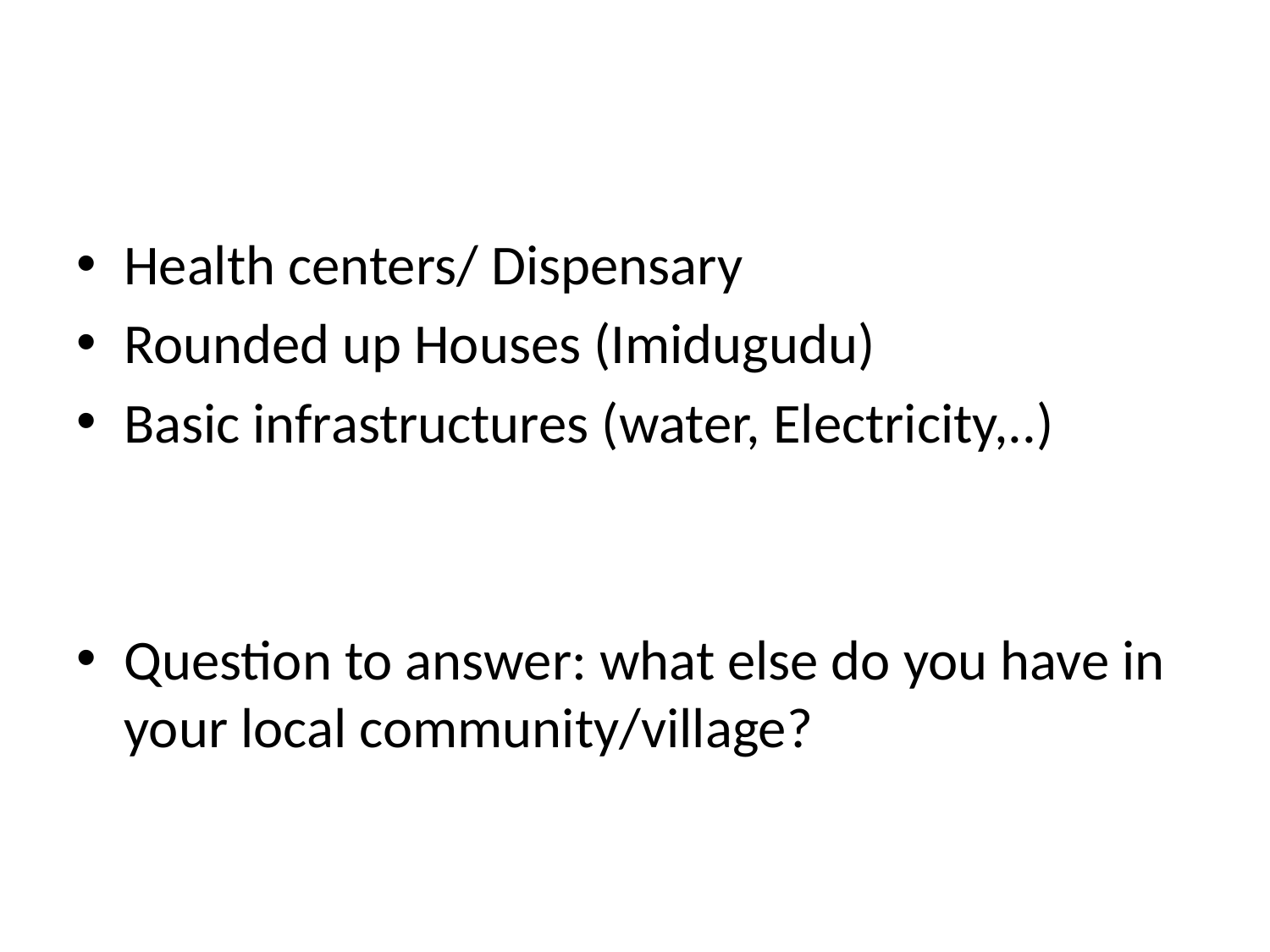

#
Health centers/ Dispensary
Rounded up Houses (Imidugudu)
Basic infrastructures (water, Electricity,..)

Question to answer: what else do you have in your local community/village?